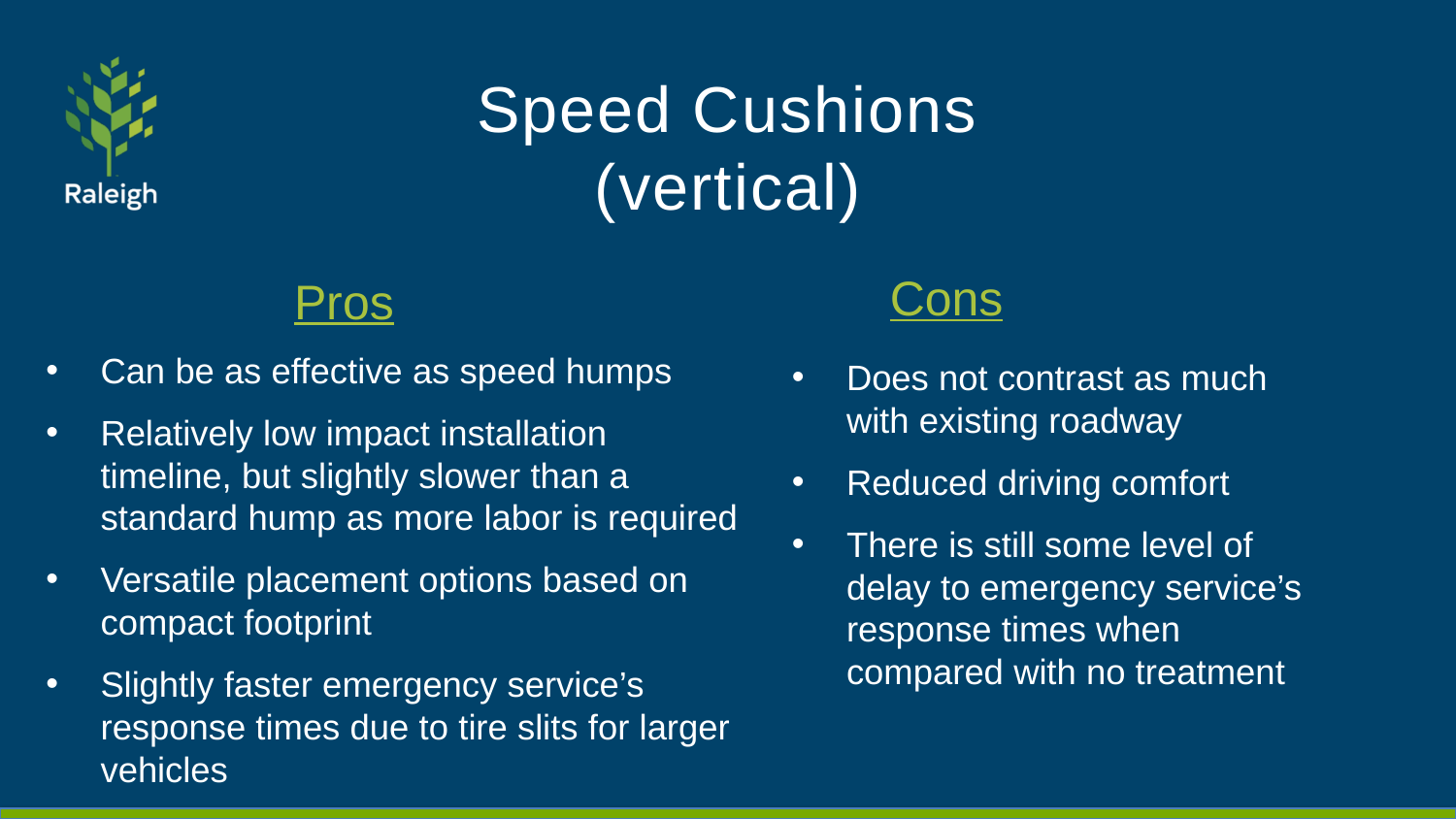

# Speed Cushions (vertical)
Cons
Pros
Can be as effective as speed humps
Relatively low impact installation timeline, but slightly slower than a standard hump as more labor is required
Versatile placement options based on compact footprint
Slightly faster emergency service’s response times due to tire slits for larger vehicles
Does not contrast as much with existing roadway
Reduced driving comfort
There is still some level of delay to emergency service’s response times when compared with no treatment